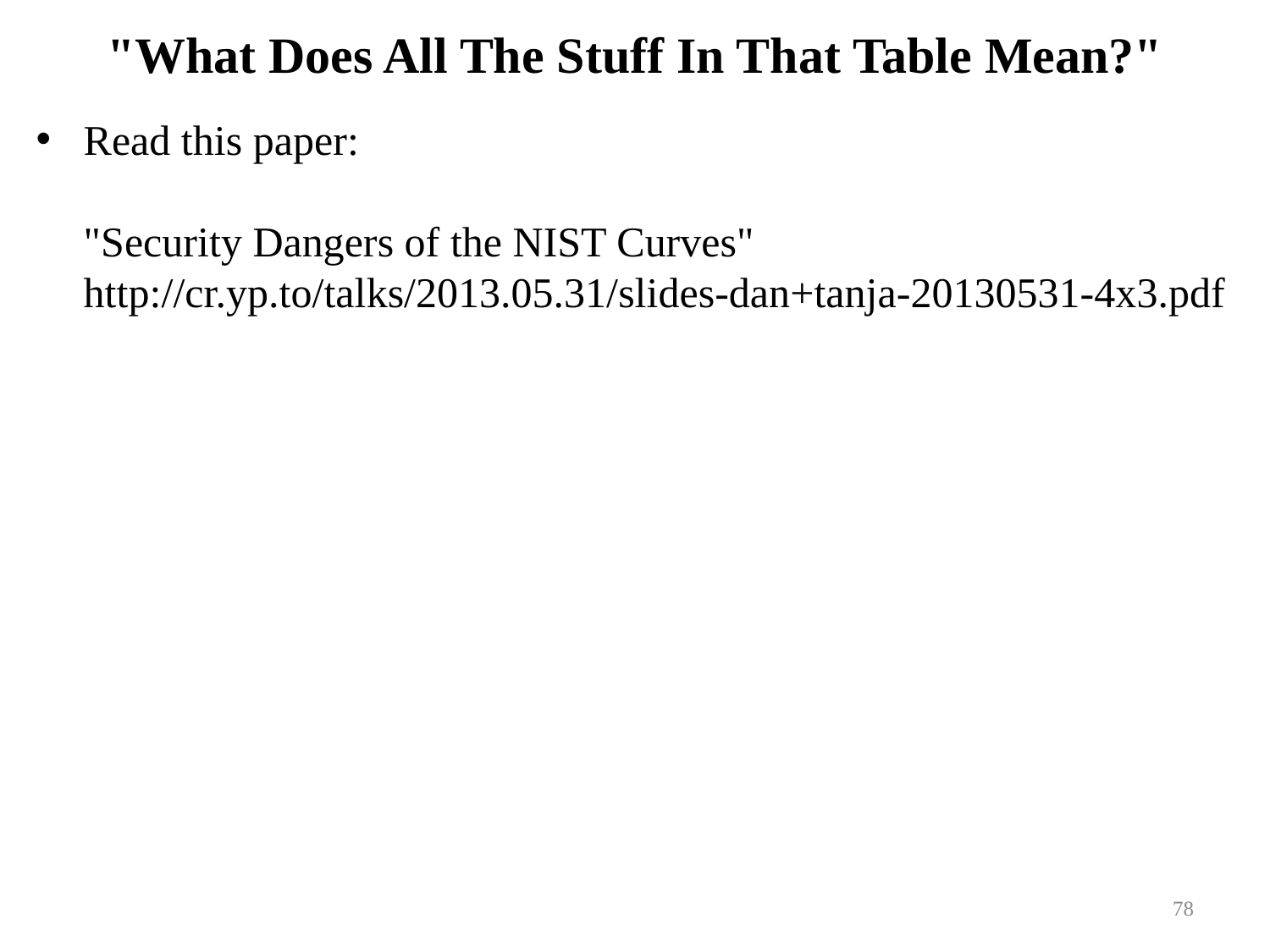

# "What Does All The Stuff In That Table Mean?"
Read this paper:
"Security Dangers of the NIST Curves"
http://cr.yp.to/talks/2013.05.31/slides-dan+tanja-20130531-4x3.pdf
78